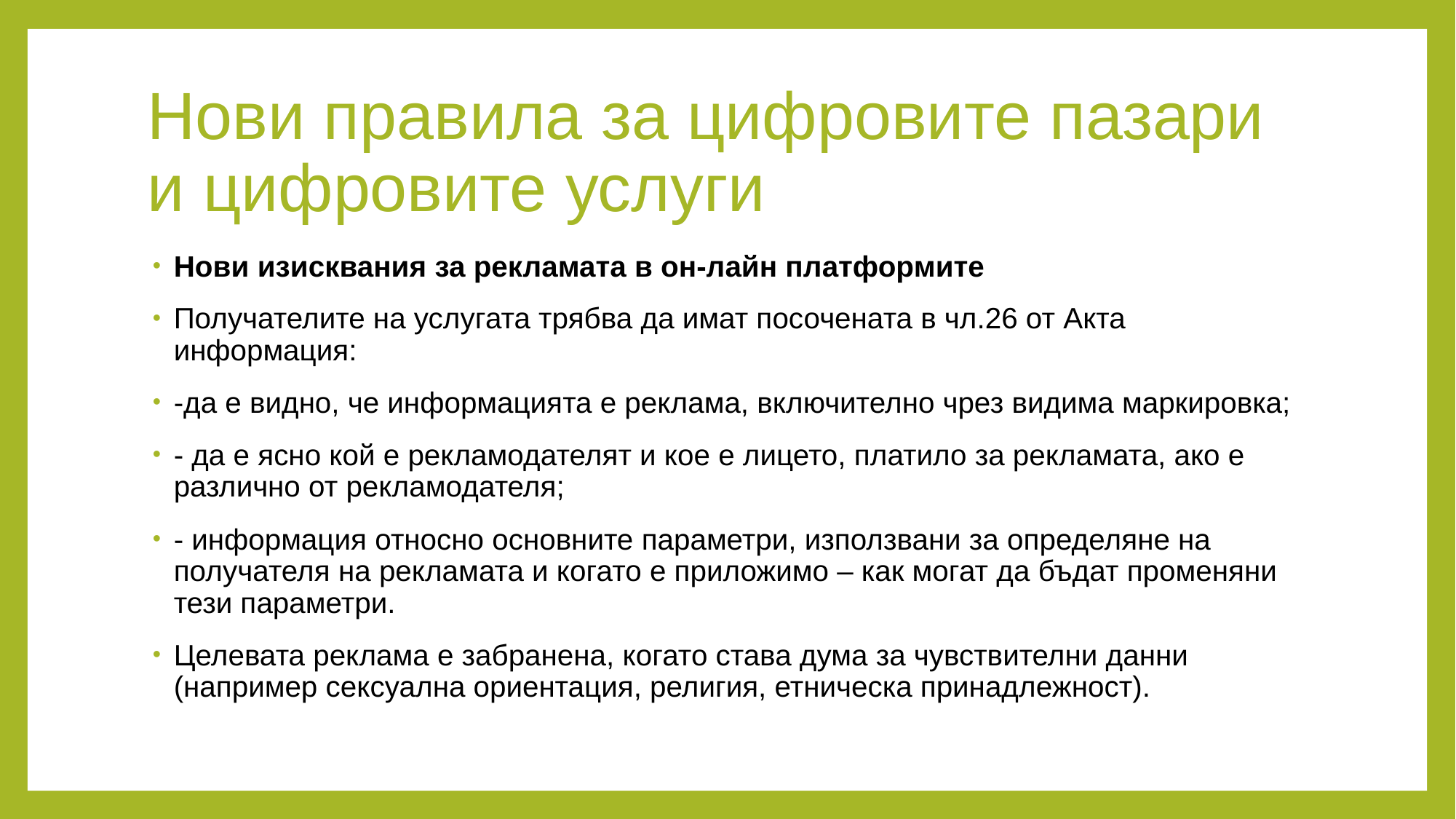

# Нови правила за цифровите пазари и цифровите услуги
Нови изисквания за рекламата в он-лайн платформите
Получателите на услугата трябва да имат посочената в чл.26 от Акта информация:
-да е видно, че информацията е реклама, включително чрез видима маркировка;
- да е ясно кой е рекламодателят и кое е лицето, платило за рекламата, ако е различно от рекламодателя;
- информация относно основните параметри, използвани за определяне на получателя на рекламата и когато е приложимо – как могат да бъдат променяни тези параметри.
Целевата реклама е забранена, когато става дума за чувствителни данни (например сексуална ориентация, религия, етническа принадлежност).